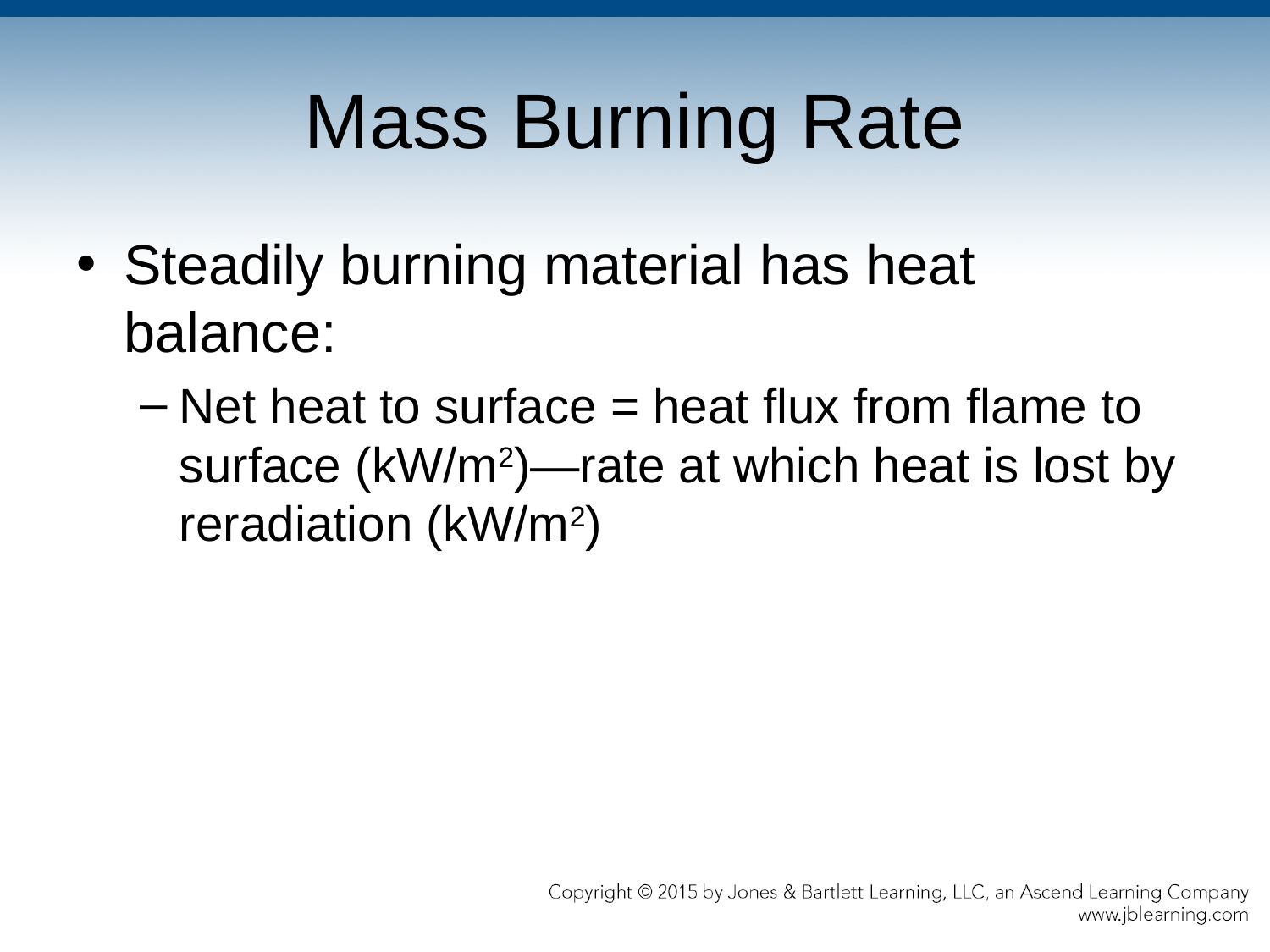

# Mass Burning Rate
Steadily burning material has heat balance:
Net heat to surface = heat flux from flame to surface (kW/m2)—rate at which heat is lost by reradiation (kW/m2)